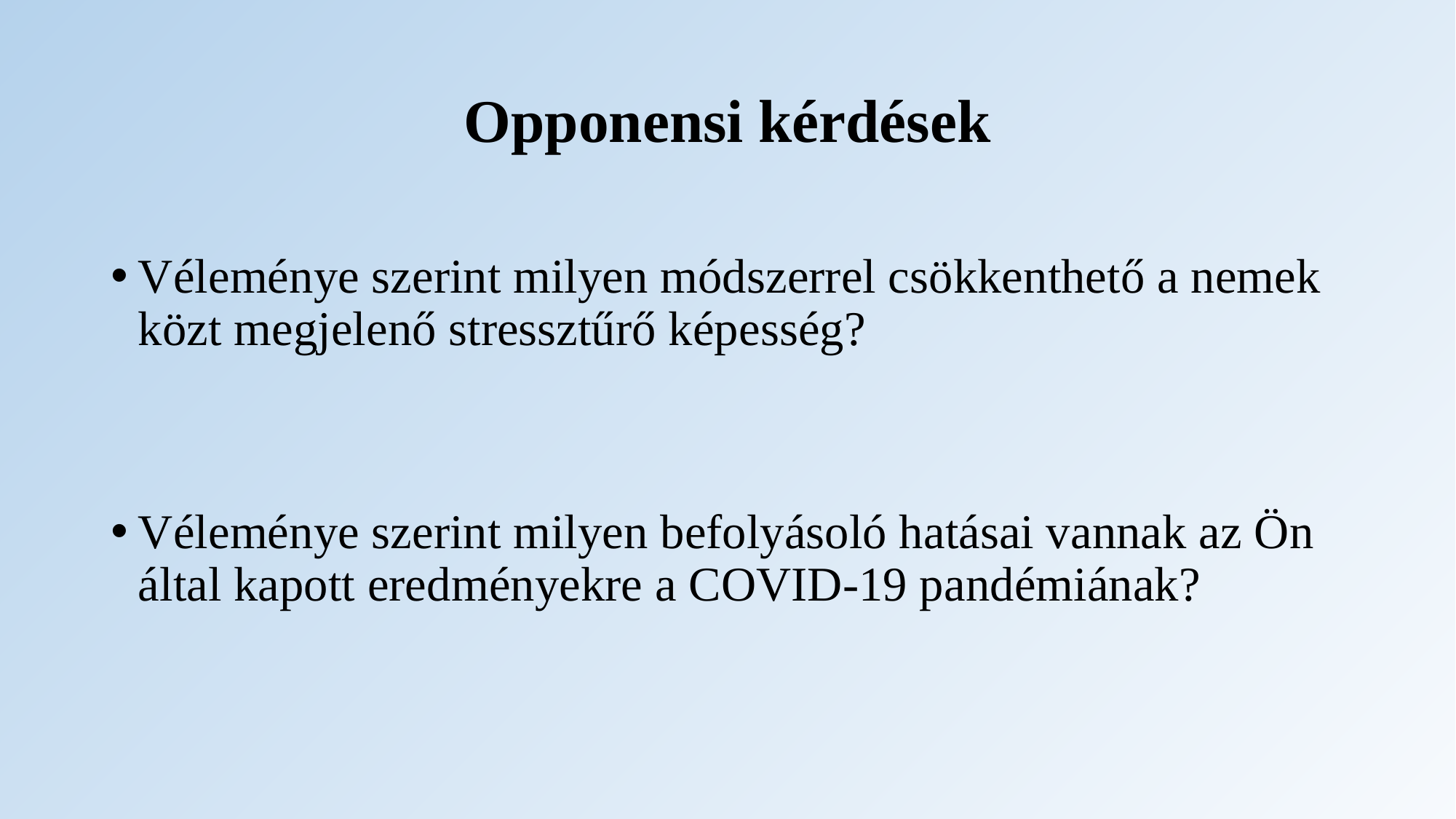

# Opponensi kérdések
Véleménye szerint milyen módszerrel csökkenthető a nemek közt megjelenő stressztűrő képesség?

Véleménye szerint milyen befolyásoló hatásai vannak az Ön által kapott eredményekre a COVID-19 pandémiának?